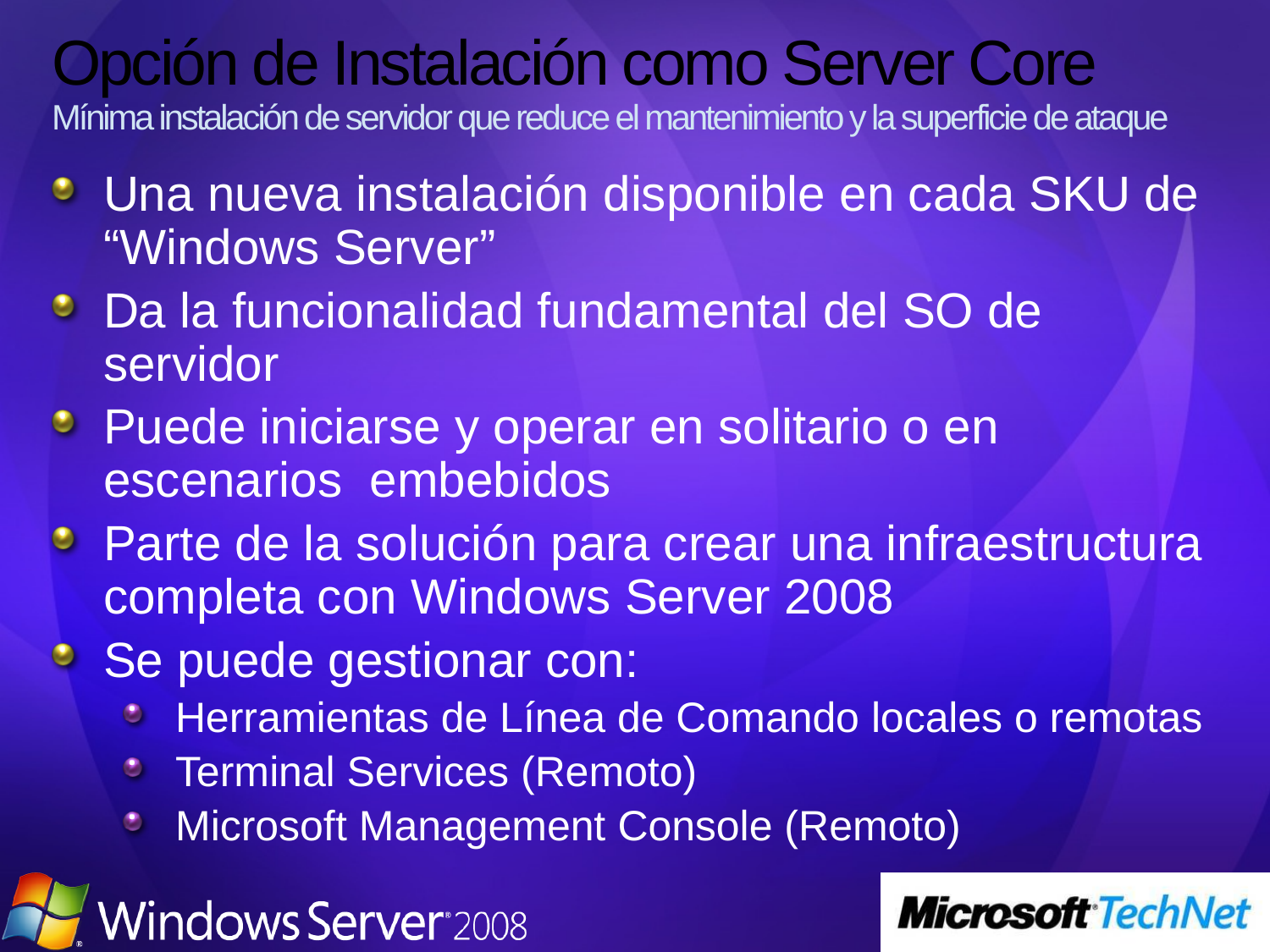

# Opción de Instalación como Server Core Mínima instalación de servidor que reduce el mantenimiento y la superficie de ataque
Una nueva instalación disponible en cada SKU de “Windows Server”
Da la funcionalidad fundamental del SO de servidor
Puede iniciarse y operar en solitario o en escenarios  embebidos
Parte de la solución para crear una infraestructura completa con Windows Server 2008
Se puede gestionar con:
Herramientas de Línea de Comando locales o remotas
Terminal Services (Remoto)
Microsoft Management Console (Remoto)